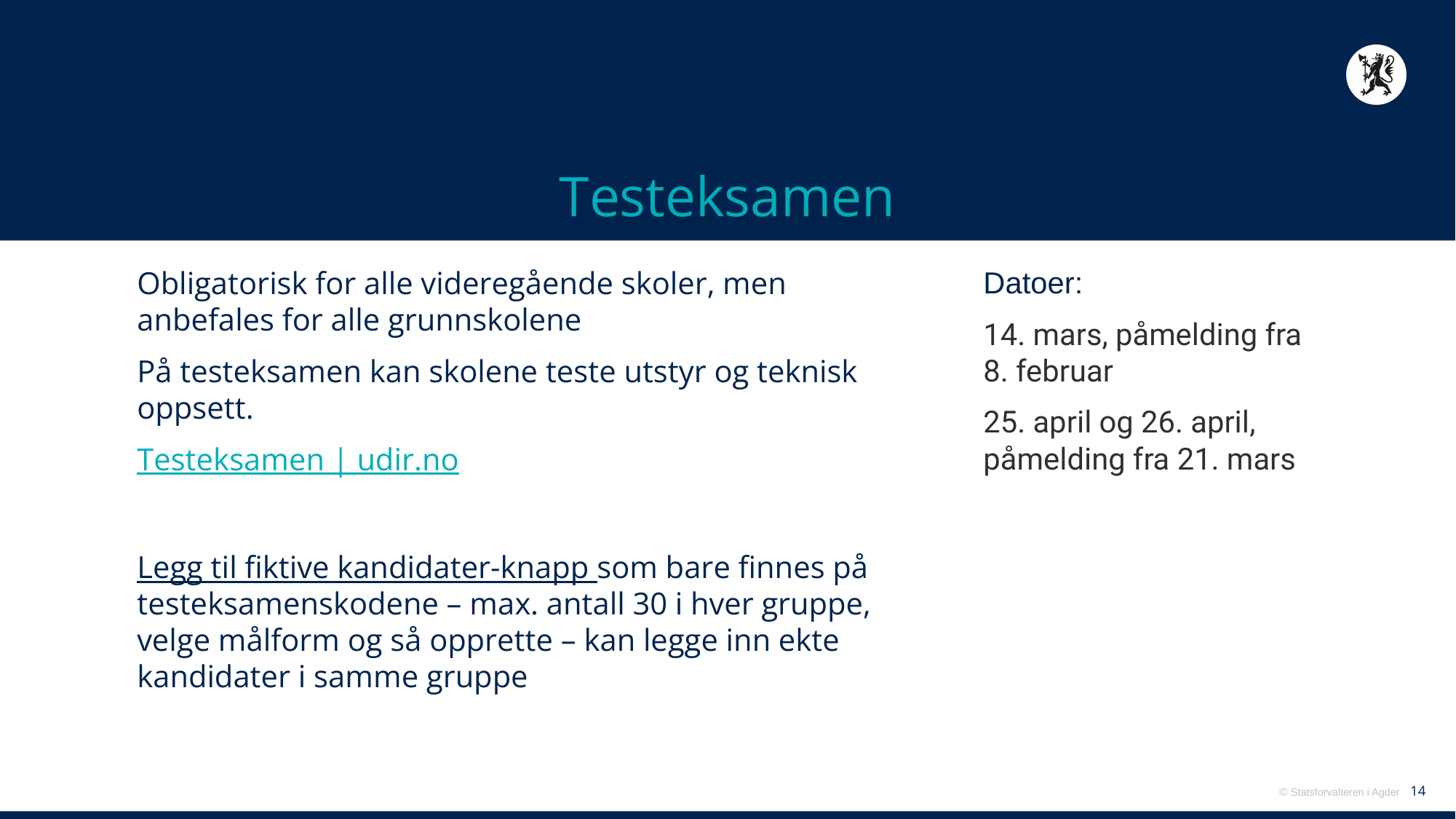

# Testeksamen
Datoer:
14. mars, påmelding fra 8. februar
25. april og 26. april, påmelding fra 21. mars

Obligatorisk for alle videregående skoler, men anbefales for alle grunnskolene
På testeksamen kan skolene teste utstyr og teknisk oppsett.
Testeksamen | udir.no

Legg til fiktive kandidater-knapp som bare finnes på testeksamenskodene – max. antall 30 i hver gruppe, velge målform og så opprette – kan legge inn ekte kandidater i samme gruppe